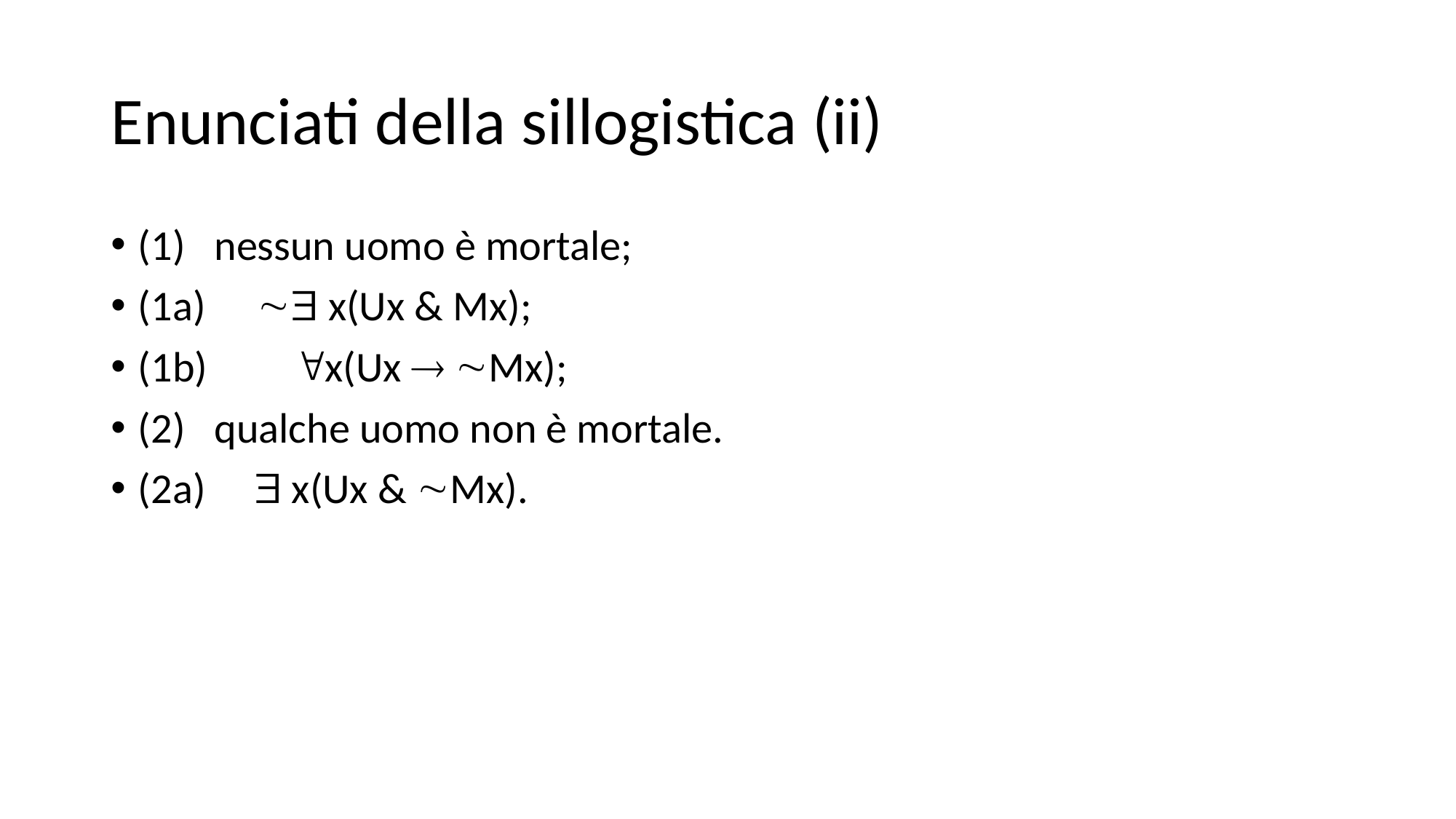

# Enunciati della sillogistica (ii)
(1)   nessun uomo è mortale;
(1a)	 ∼∃ x(Ux & Mx);
(1b)         ∀x(Ux → ∼Mx);
(2)   qualche uomo non è mortale.
(2a)     ∃ x(Ux & ∼Mx).